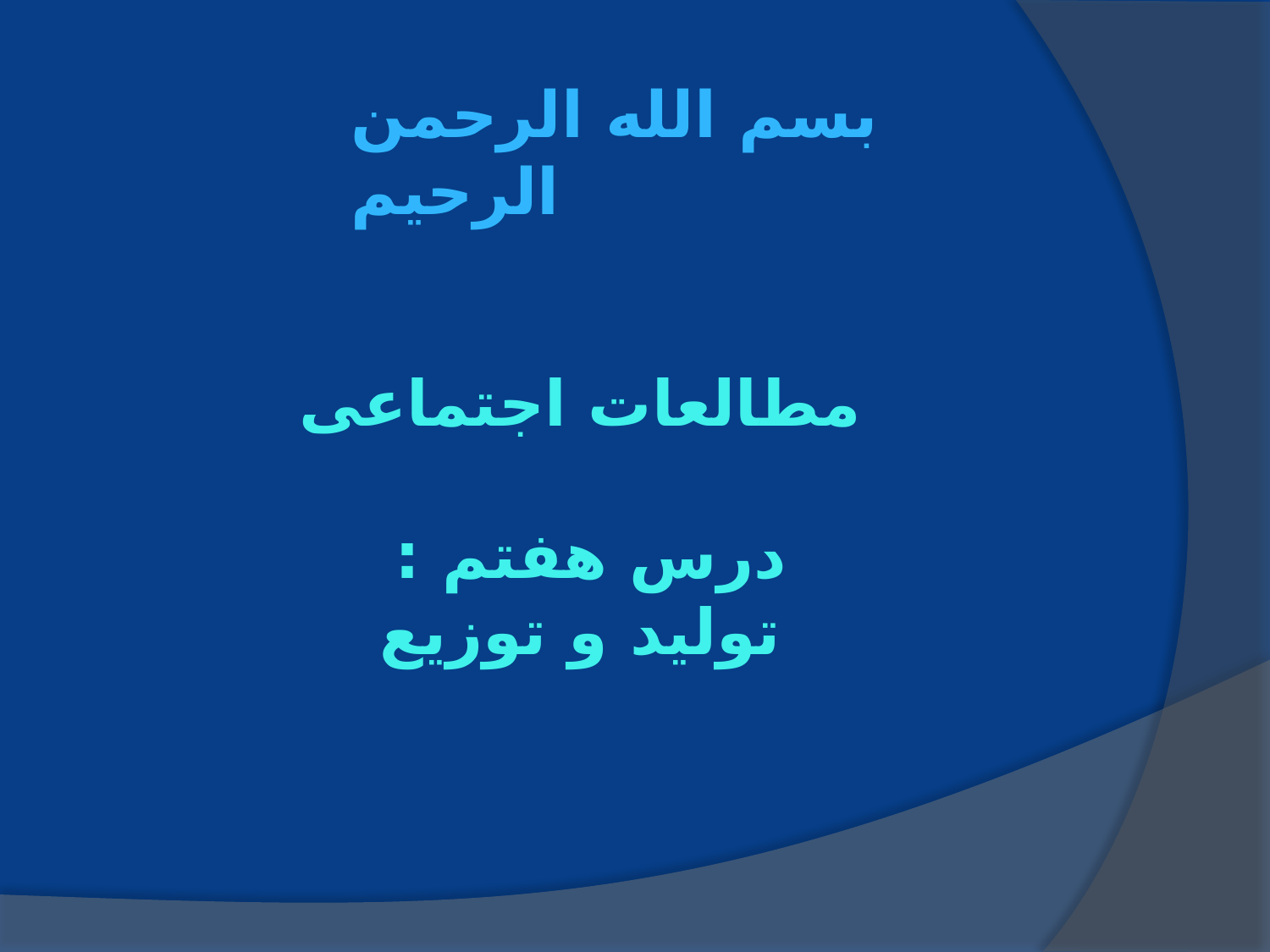

# بسم الله الرحمن الرحیم
مطالعات اجتماعی

درس هفتم :  تولید و توزیع